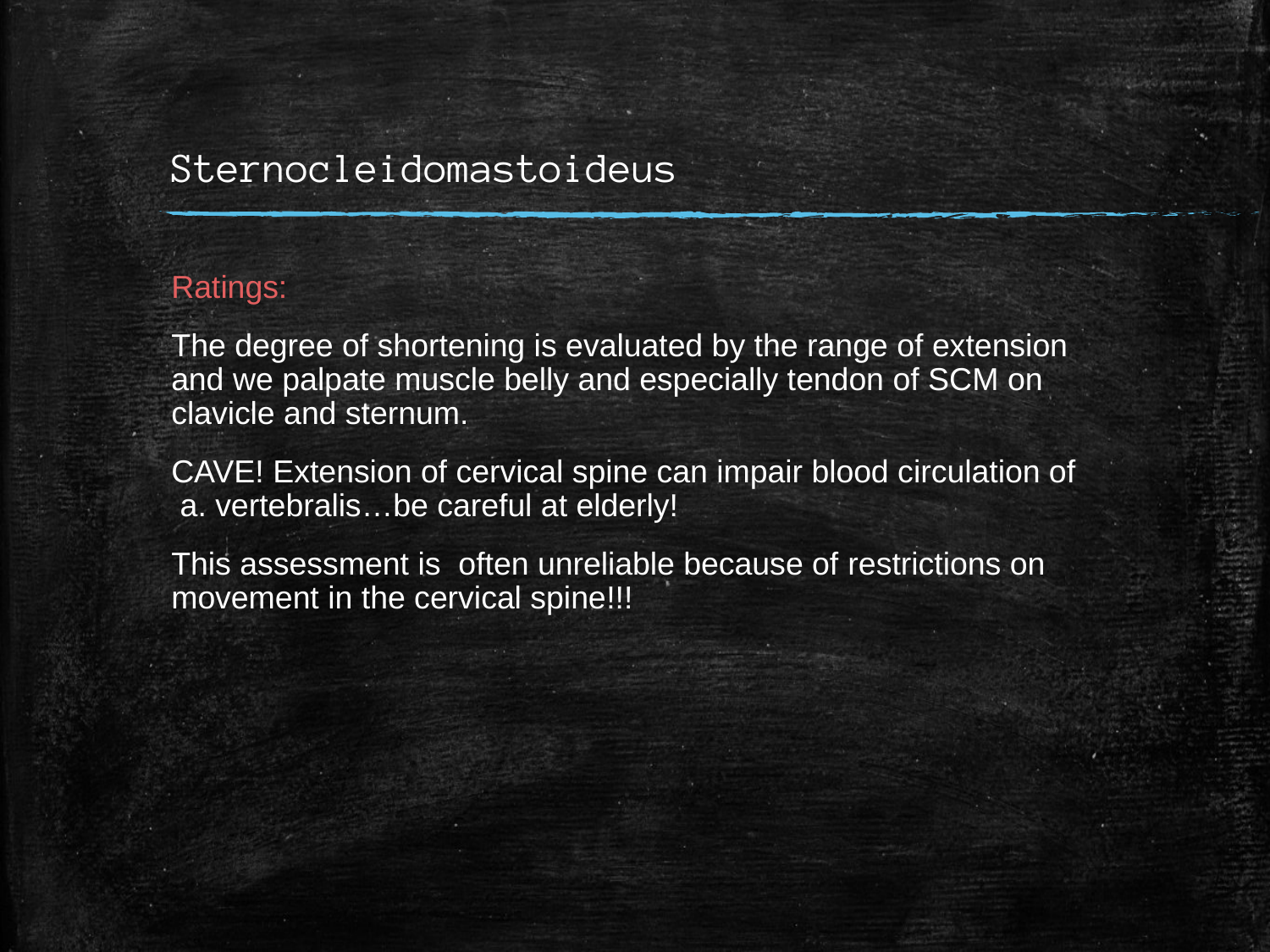

# Sternocleidomastoideus
Ratings:
The degree of shortening is evaluated by the range of extension and we palpate muscle belly and especially tendon of SCM on clavicle and sternum.
CAVE! Extension of cervical spine can impair blood circulation of
 a. vertebralis…be careful at elderly!
This assessment is  often unreliable because of restrictions on movement in the cervical spine!!!